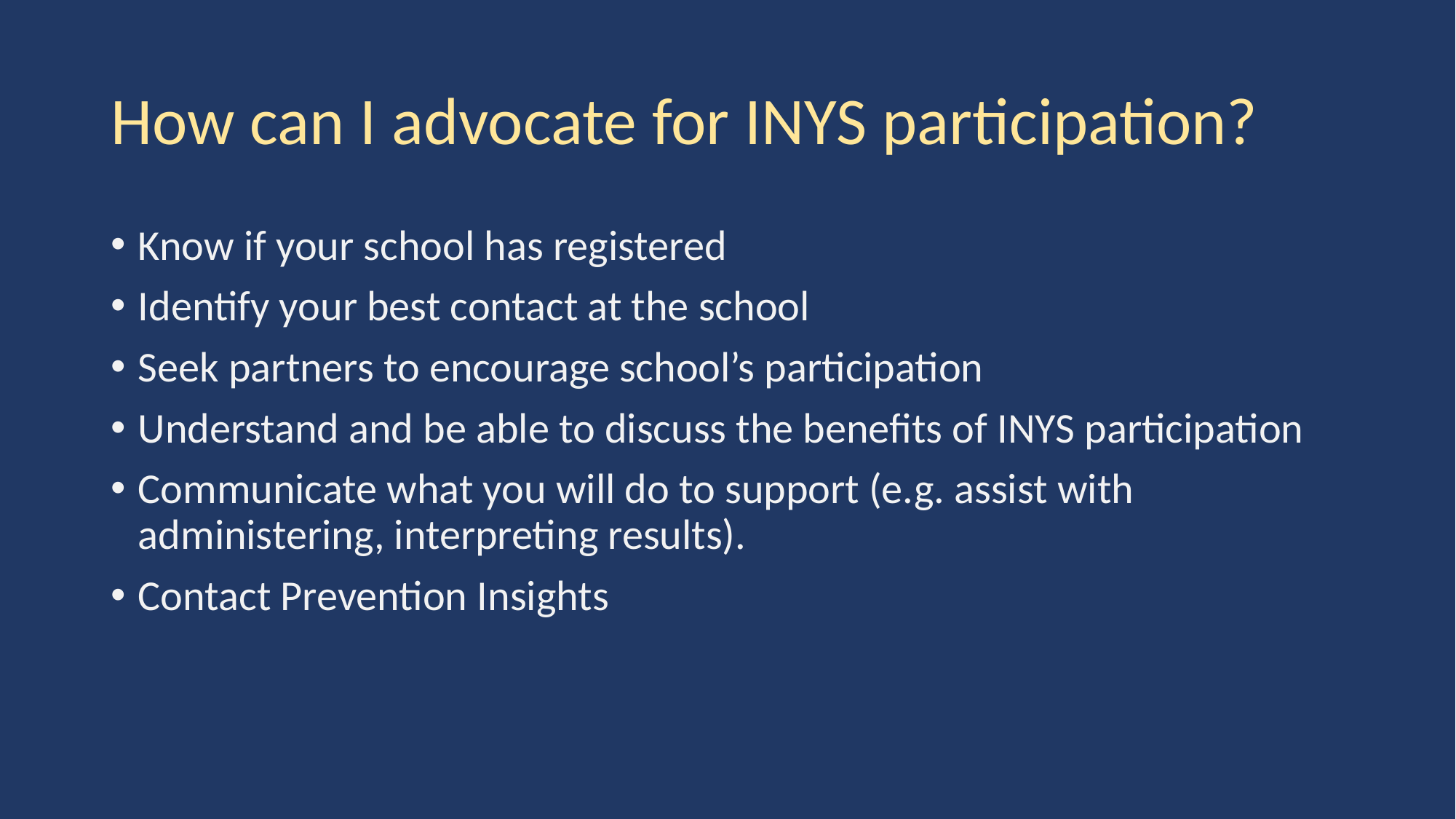

# How can I advocate for INYS participation?
Know if your school has registered
Identify your best contact at the school
Seek partners to encourage school’s participation
Understand and be able to discuss the benefits of INYS participation
Communicate what you will do to support (e.g. assist with administering, interpreting results).
Contact Prevention Insights